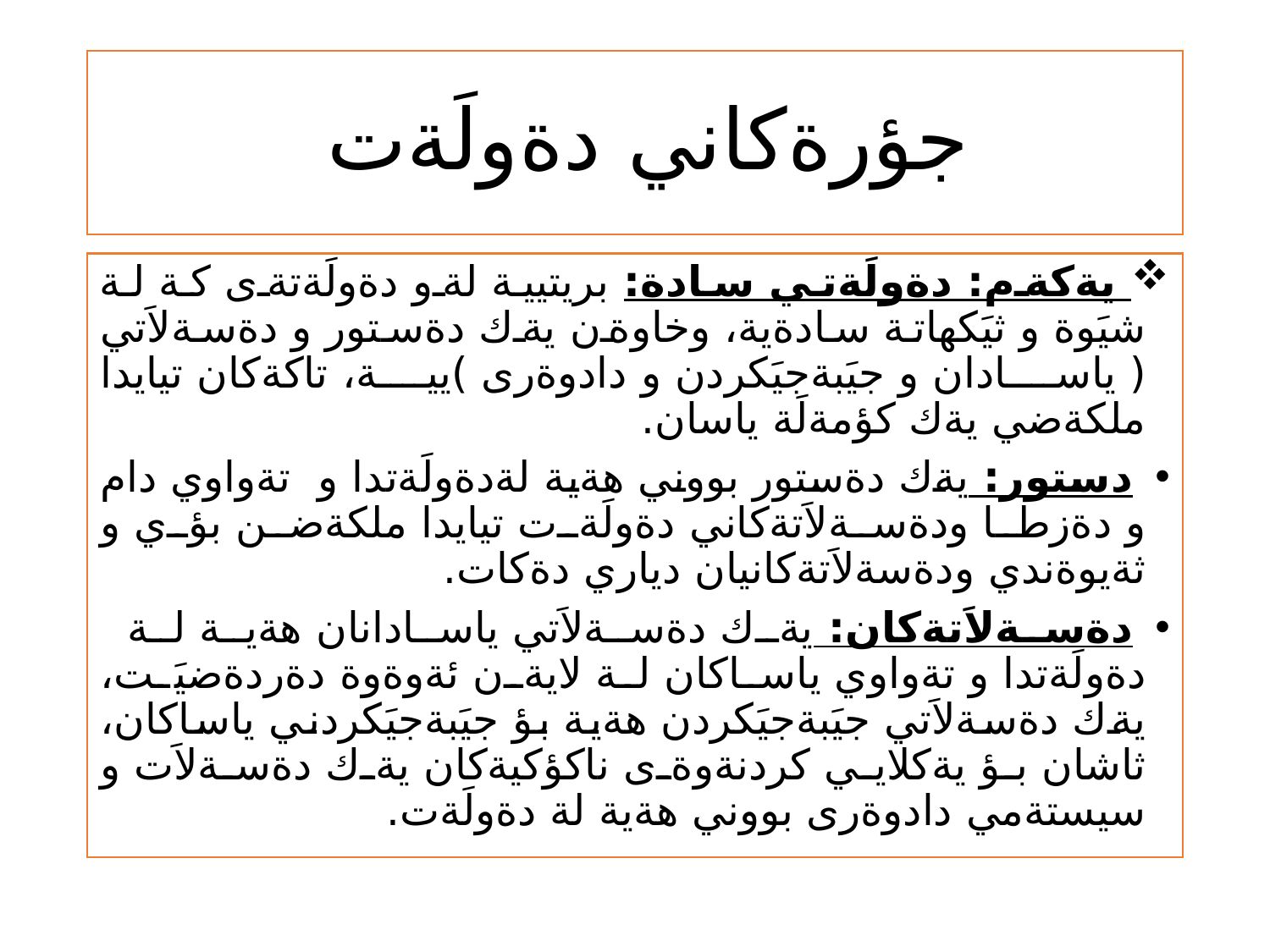

# جؤرةكاني دةولَةت
 يةكةم: دةولَةتي سادة: بريتيية لةو دةولَةتةى كة لة شيَوة و ثيَكهاتة سادةية، وخاوةن يةك دةستور و دةسةلاَتي ( ياسادان و جيَبةجيَكردن و دادوةرى )يية، تاكةكان تيايدا ملكةضي يةك كؤمةلَة ياسان.
 دستور: يةك دةستور بووني هةية لةدةولَةتدا و  تةواوي دام و دةزطا ودةسةلاَتةكاني دةولَةت تيايدا ملكةضن بؤي و ثةيوةندي ودةسةلاَتةكانيان دياري دةكات.
 دةسةلاَتةكان: يةك دةسةلاَتي ياسادانان هةية لة   دةولَةتدا و تةواوي ياساكان لة لايةن ئةوةوة دةردةضيَت، يةك دةسةلاَتي جيَبةجيَكردن هةية بؤ جيَبةجيَكردني ياساكان، ثاشان بؤ يةكلايي كردنةوةى ناكؤكيةكان يةك دةسةلاَت و سيستةمي دادوةرى بووني هةية لة دةولَةت.